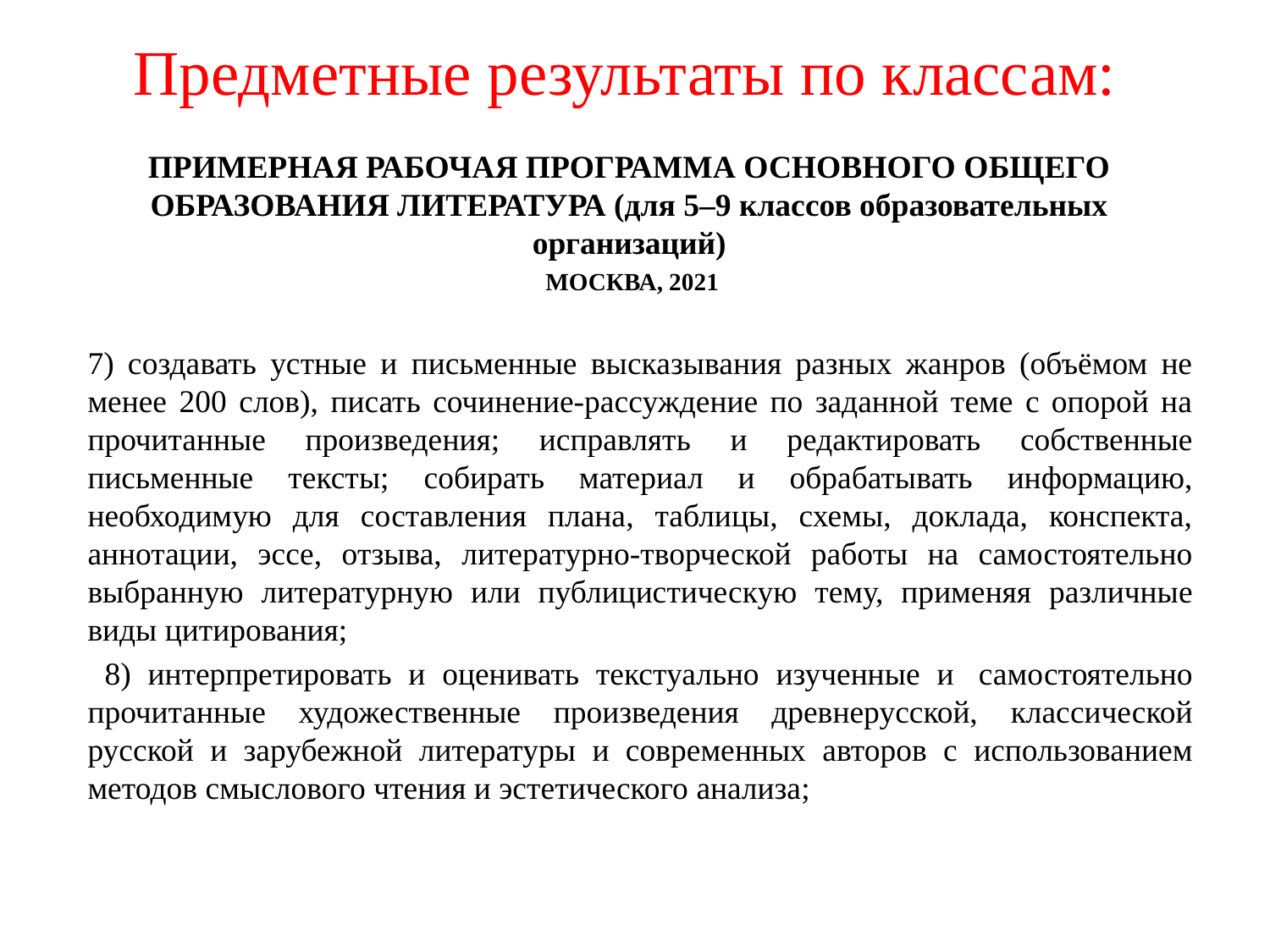

# Предметные результаты по классам:
ПРИМЕРНАЯ РАБОЧАЯ ПРОГРАММА ОСНОВНОГО ОБЩЕГО ОБРАЗОВАНИЯ ЛИТЕРАТУРА (для 5–9 классов образовательных организаций)
 МОСКВА, 2021

7) создавать устные и письменные высказывания разных жанров (объёмом не менее 200 слов), писать сочинение-рассуждение по заданной теме с опорой на прочитанные произведения; исправлять и редактировать собственные письменные тексты; собирать материал и обрабатывать информацию, необходимую для составления плана, таблицы, схемы, доклада, конспекта, аннотации, эссе, отзыва, литературно-творческой работы на самостоятельно выбранную литературную или публицистическую тему, применяя различные виды цитирования;
 8) интерпретировать и оценивать текстуально изученные и  самостоятельно прочитанные художественные произведения древнерусской, классической русской и зарубежной литературы и современных авторов с использованием методов смыслового чтения и эстетического анализа;